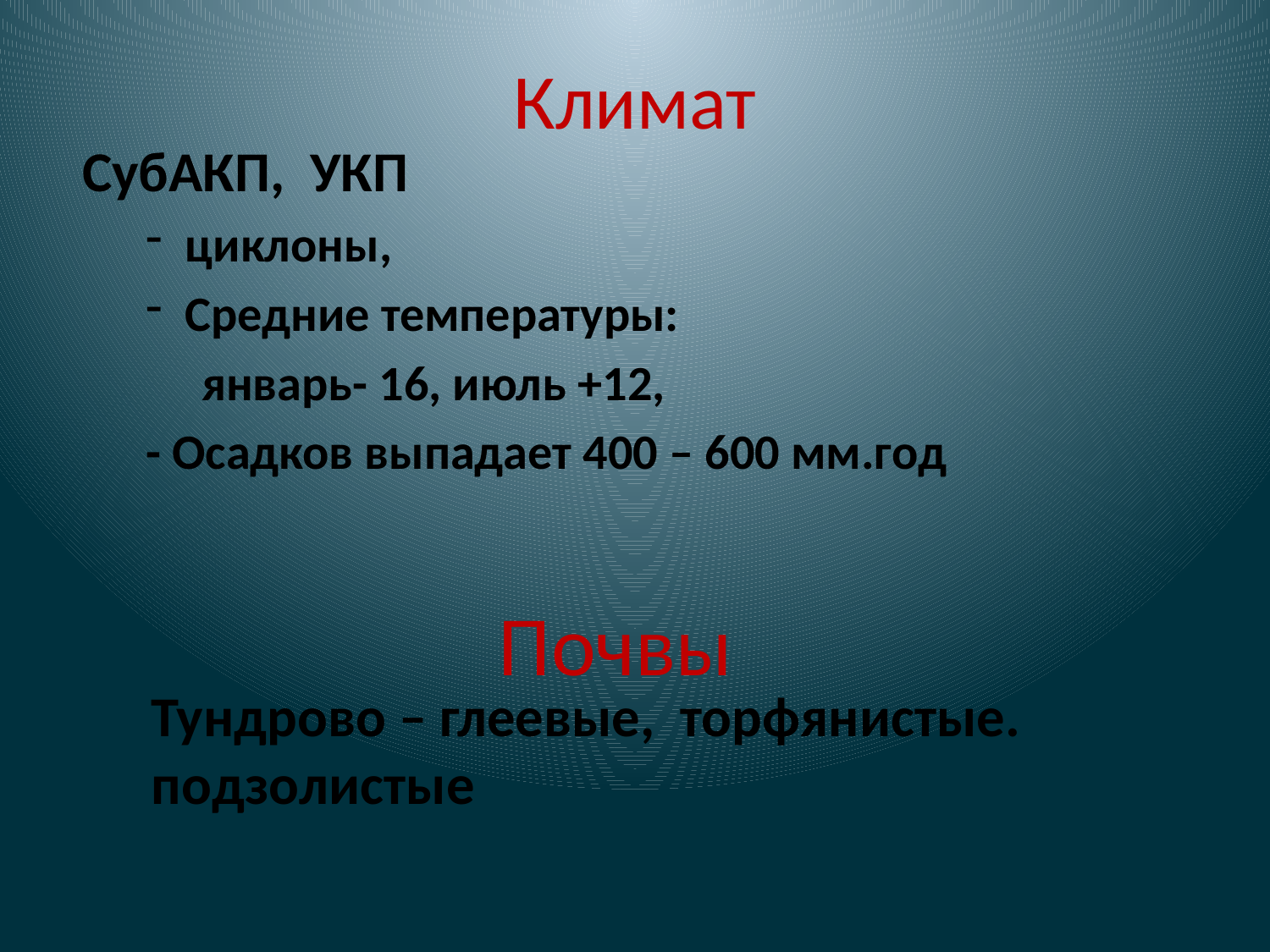

# Климат
СубАКП,  УКП
циклоны,
Средние температуры:
     январь- 16, июль +12,
- Осадков выпадает 400 – 600 мм.год

Почвы
Тундрово – глеевые,  торфянистые.
подзолистые